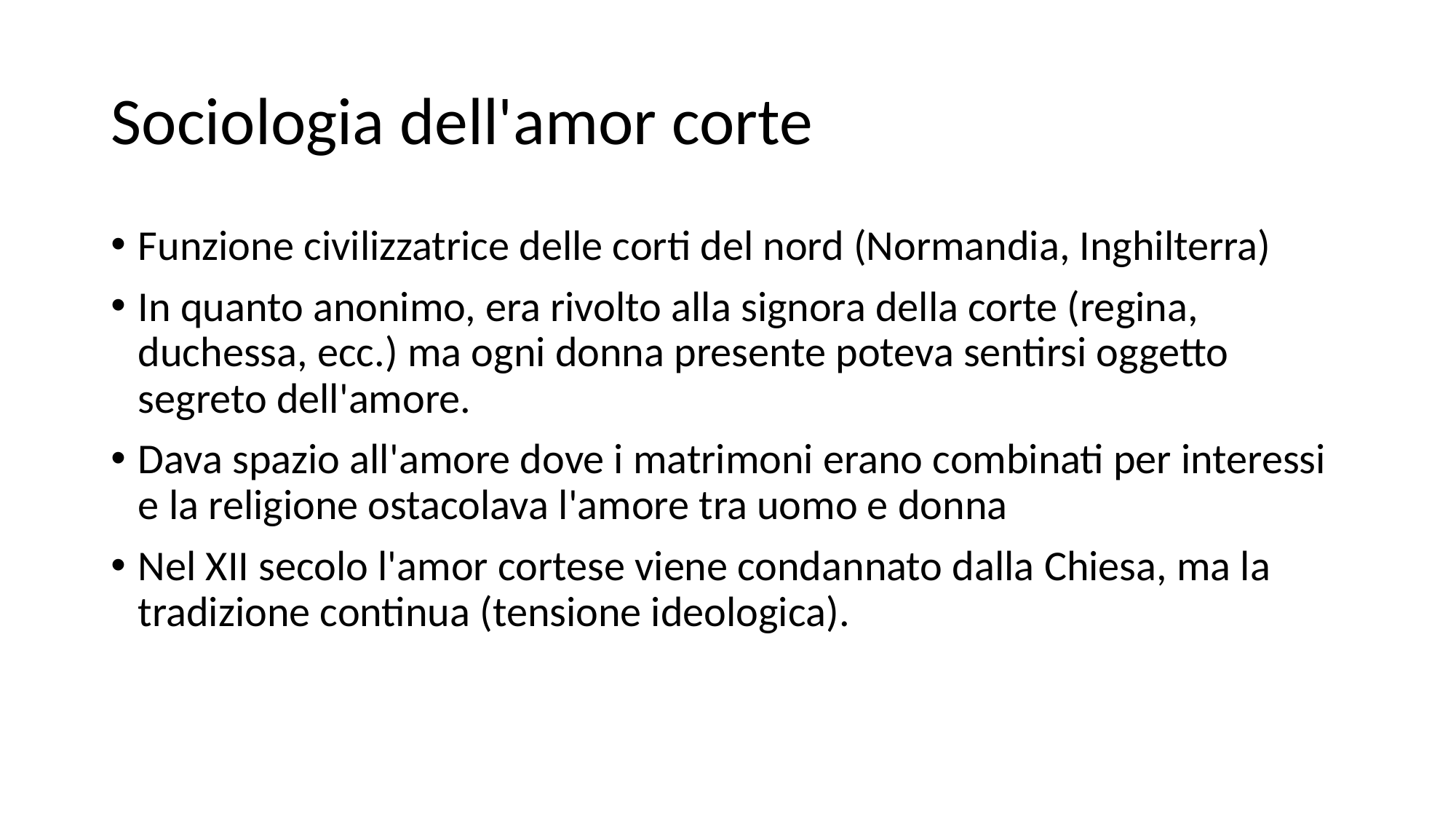

# Sociologia dell'amor corte
Funzione civilizzatrice delle corti del nord (Normandia, Inghilterra)
In quanto anonimo, era rivolto alla signora della corte (regina, duchessa, ecc.) ma ogni donna presente poteva sentirsi oggetto segreto dell'amore.
Dava spazio all'amore dove i matrimoni erano combinati per interessi e la religione ostacolava l'amore tra uomo e donna
Nel XII secolo l'amor cortese viene condannato dalla Chiesa, ma la tradizione continua (tensione ideologica).